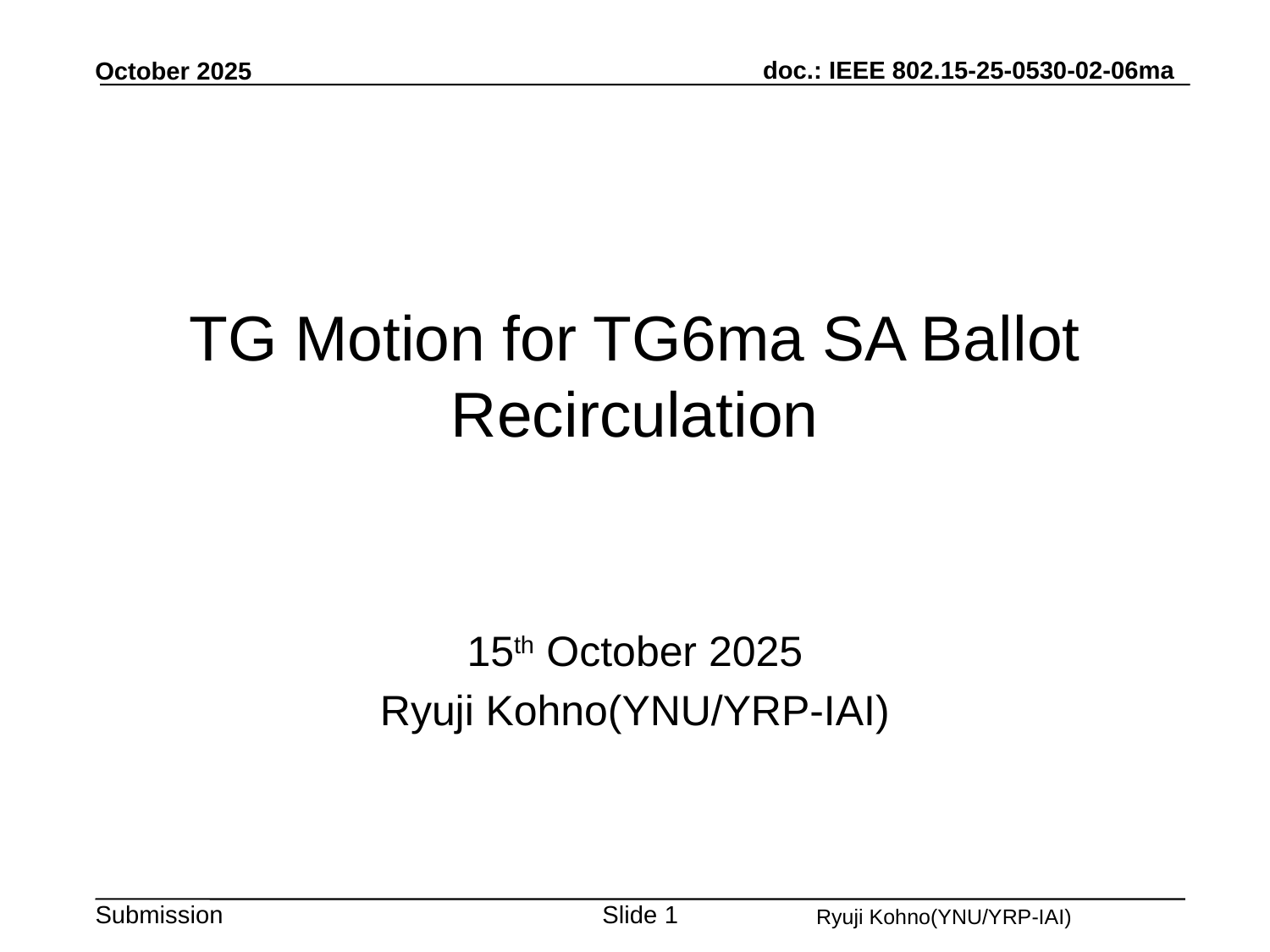

October 2025
# TG Motion for TG6ma SA Ballot Recirculation
15th October 2025
Ryuji Kohno(YNU/YRP-IAI)
Slide 1